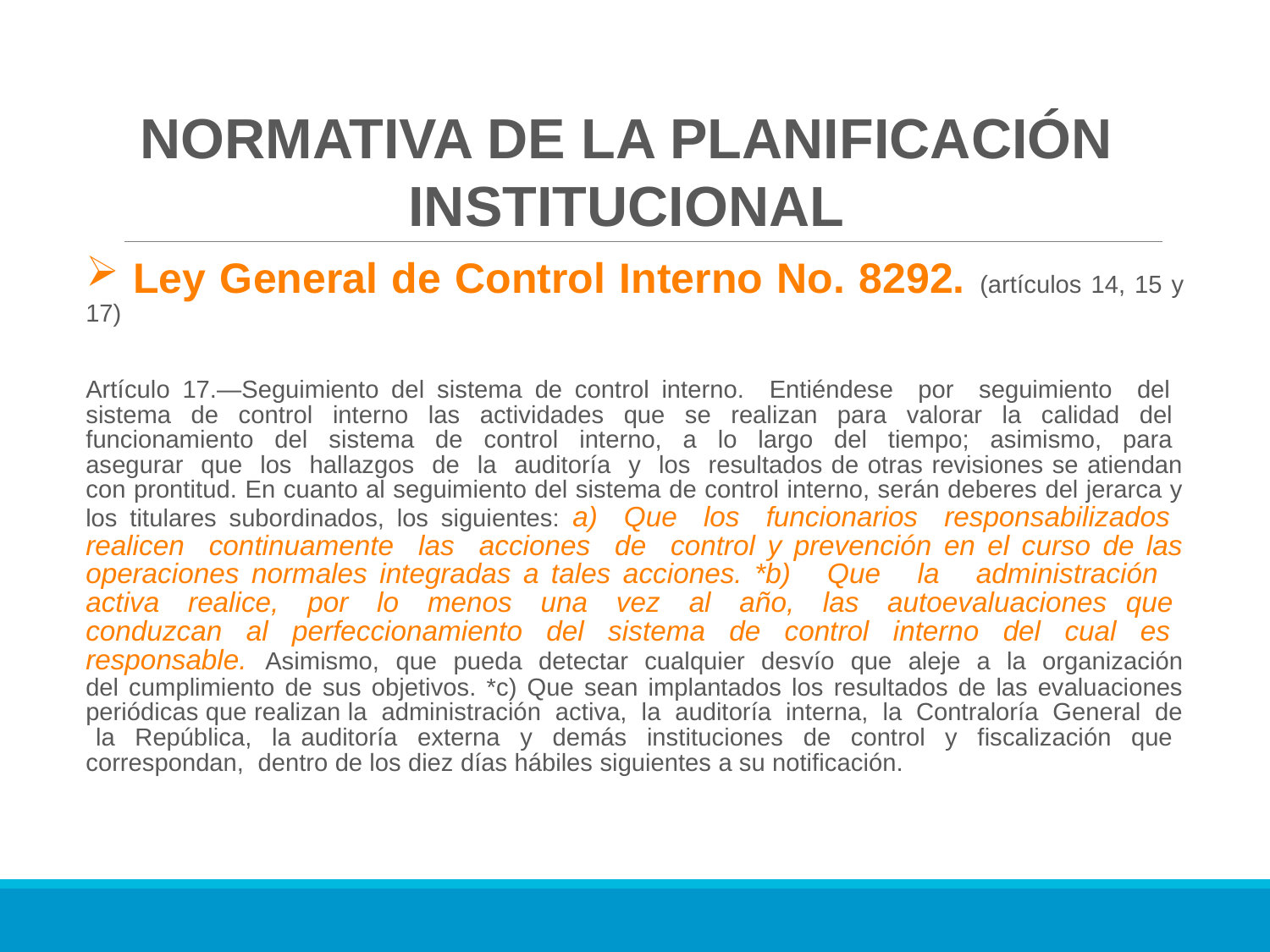

NORMATIVA DE LA PLANIFICACIÓN INSTITUCIONAL

 Ley General de Control Interno No. 8292. (artículos 14, 15 y 17)

Artículo 17.—Seguimiento del sistema de control interno.  Entiéndese  por  seguimiento  del  sistema  de  control  interno  las  actividades  que  se  realizan  para  valorar  la  calidad  del  funcionamiento  del  sistema  de  control  interno,  a  lo  largo  del  tiempo;  asimismo,  para  asegurar  que  los  hallazgos  de  la  auditoría  y  los  resultados de otras revisiones se atiendan con prontitud. En cuanto al seguimiento del sistema de control interno, serán deberes del jerarca y los titulares subordinados, los siguientes: a)  Que  los  funcionarios  responsabilizados  realicen  continuamente  las  acciones  de  control y prevención en el curso de las operaciones normales integradas a tales acciones. *b)   Que   la   administración   activa   realice,   por   lo   menos   una   vez   al   año,   las   autoevaluaciones  que  conduzcan  al  perfeccionamiento  del  sistema  de  control  interno  del  cual  es  responsable.  Asimismo,  que  pueda  detectar  cualquier  desvío  que  aleje  a  la  organización del cumplimiento de sus objetivos. *c) Que sean implantados los resultados de las evaluaciones periódicas que realizan la  administración  activa,  la  auditoría  interna,  la  Contraloría  General  de  la  República,  la auditoría  externa  y  demás  instituciones  de  control  y  fiscalización  que  correspondan,  dentro de los diez días hábiles siguientes a su notificación.